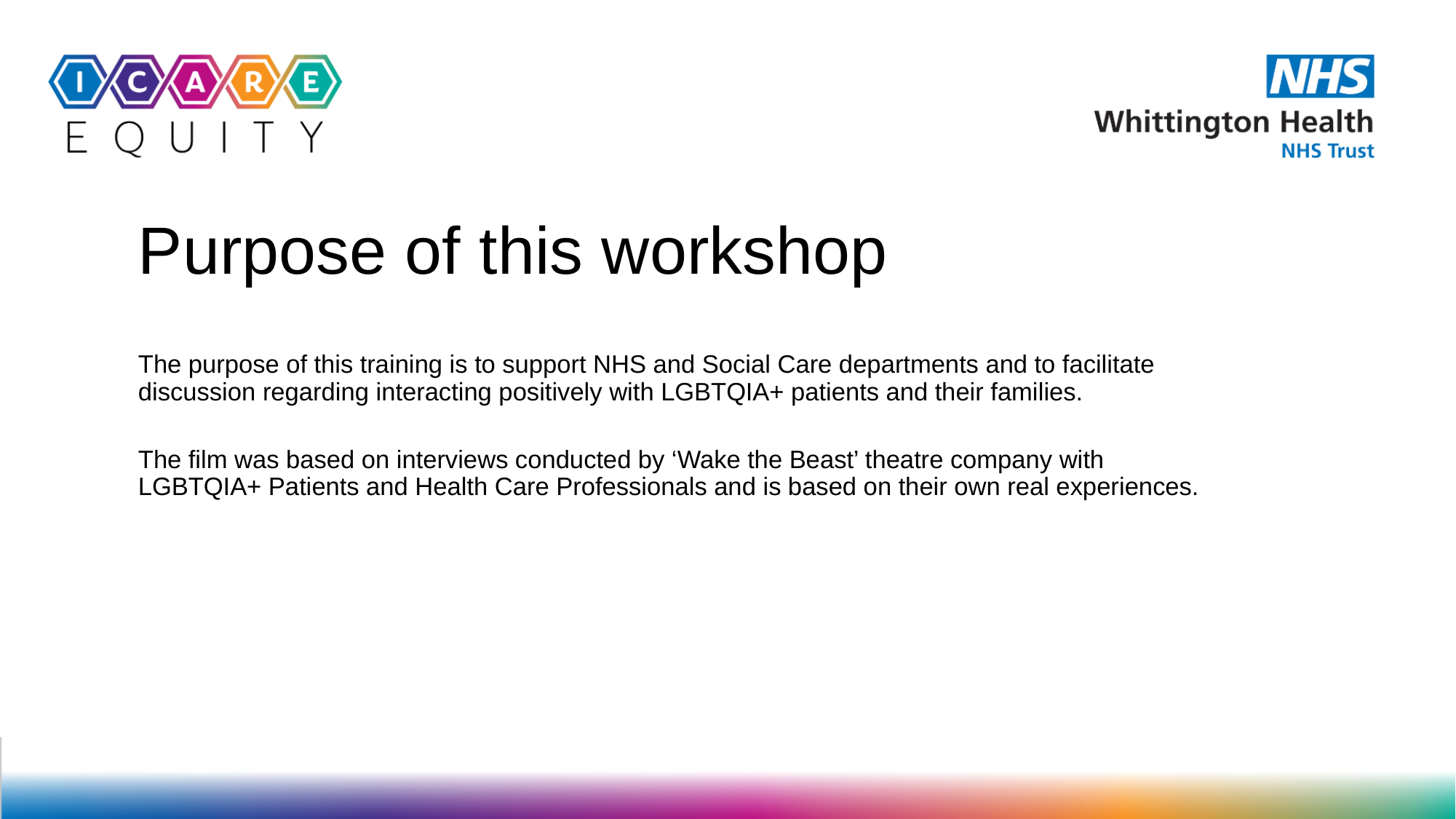

# Purpose of this workshop
The purpose of this training is to support NHS and Social Care departments and to facilitate discussion regarding interacting positively with LGBTQIA+ patients and their families.

The film was based on interviews conducted by ‘Wake the Beast’ theatre company with LGBTQIA+ Patients and Health Care Professionals and is based on their own real experiences.